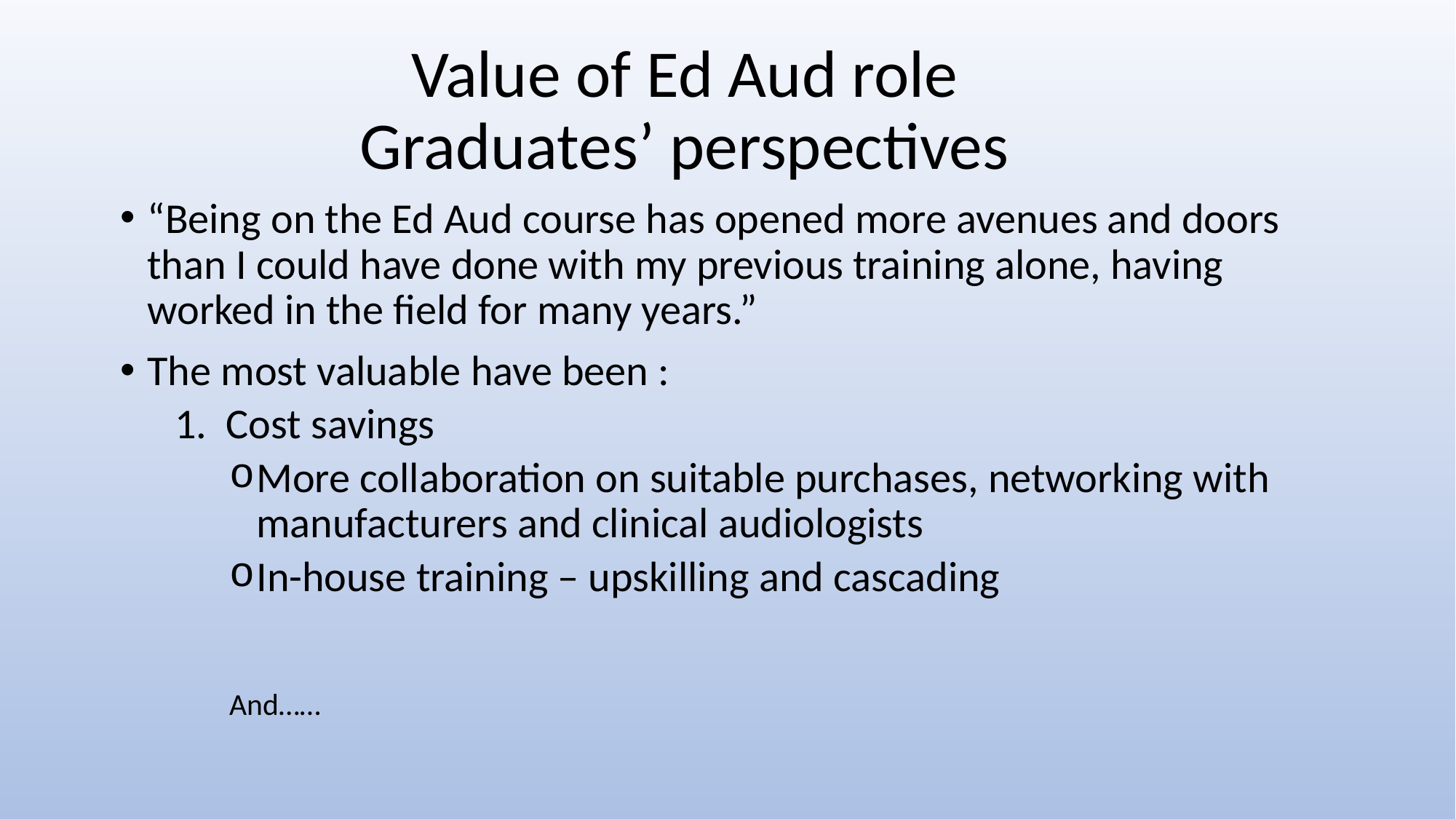

# Value of Ed Aud role Graduates’ perspectives
“Being on the Ed Aud course has opened more avenues and doors than I could have done with my previous training alone, having worked in the field for many years.”
The most valuable have been :
1.  Cost savings
More collaboration on suitable purchases, networking with manufacturers and clinical audiologists
In-house training – upskilling and cascading

And……